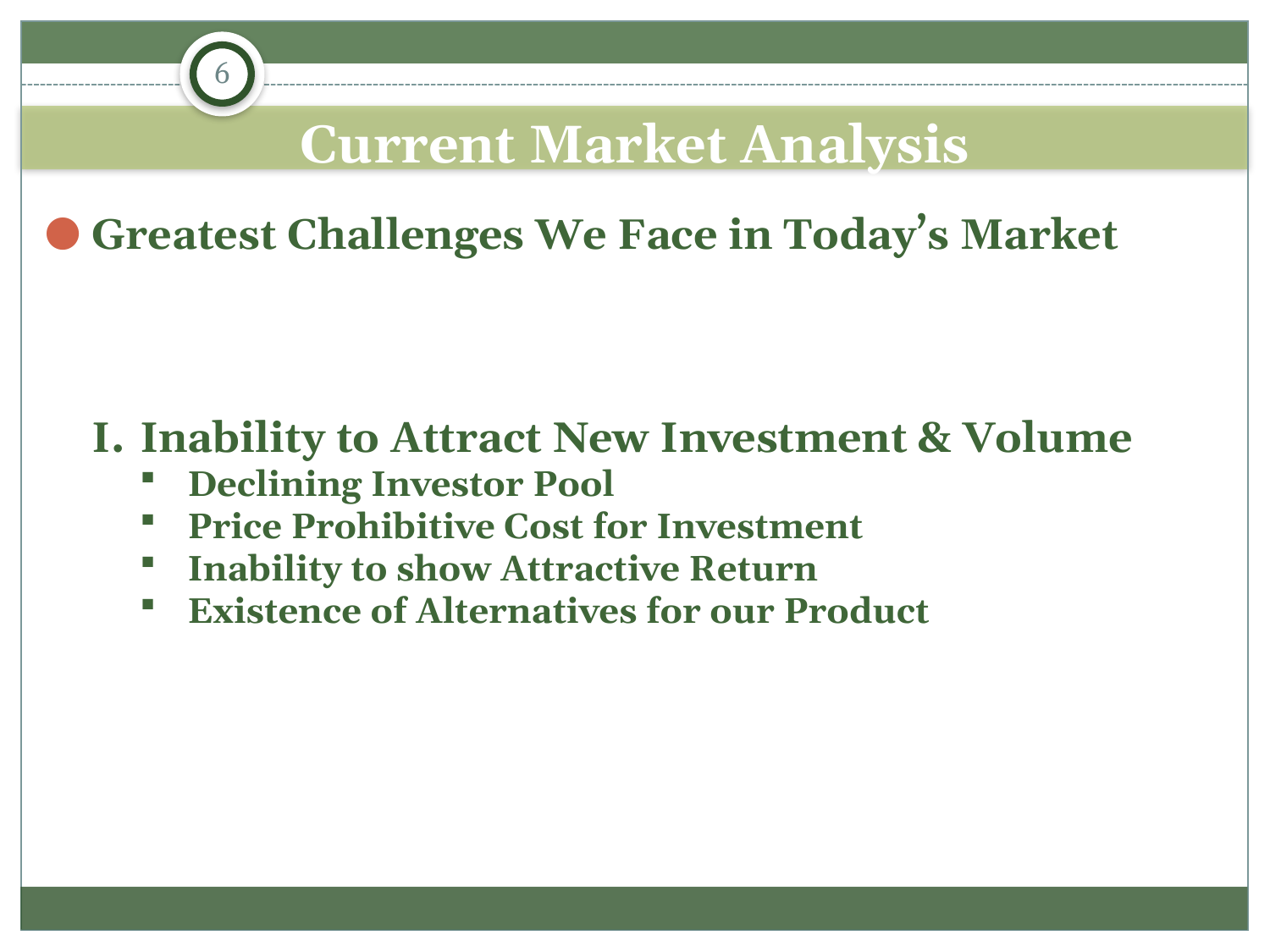

6
# Current Market Analysis
Greatest Challenges We Face in Today’s Market

Inability to Attract New Investment & Volume
Declining Investor Pool
Price Prohibitive Cost for Investment
Inability to show Attractive Return
Existence of Alternatives for our Product